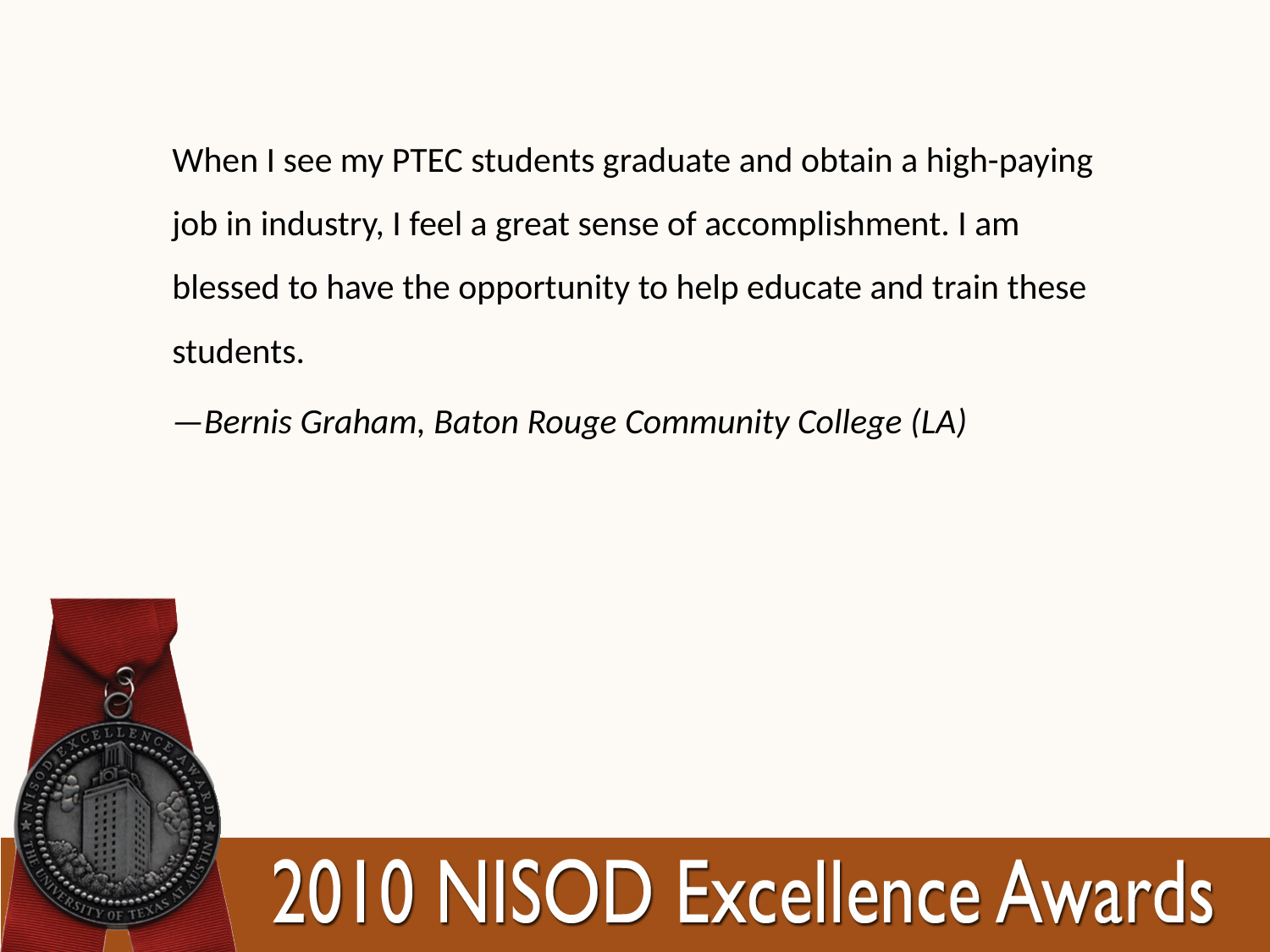

When I see my PTEC students graduate and obtain a high-paying job in industry, I feel a great sense of accomplishment. I am blessed to have the opportunity to help educate and train these students.
—Bernis Graham, Baton Rouge Community College (LA)